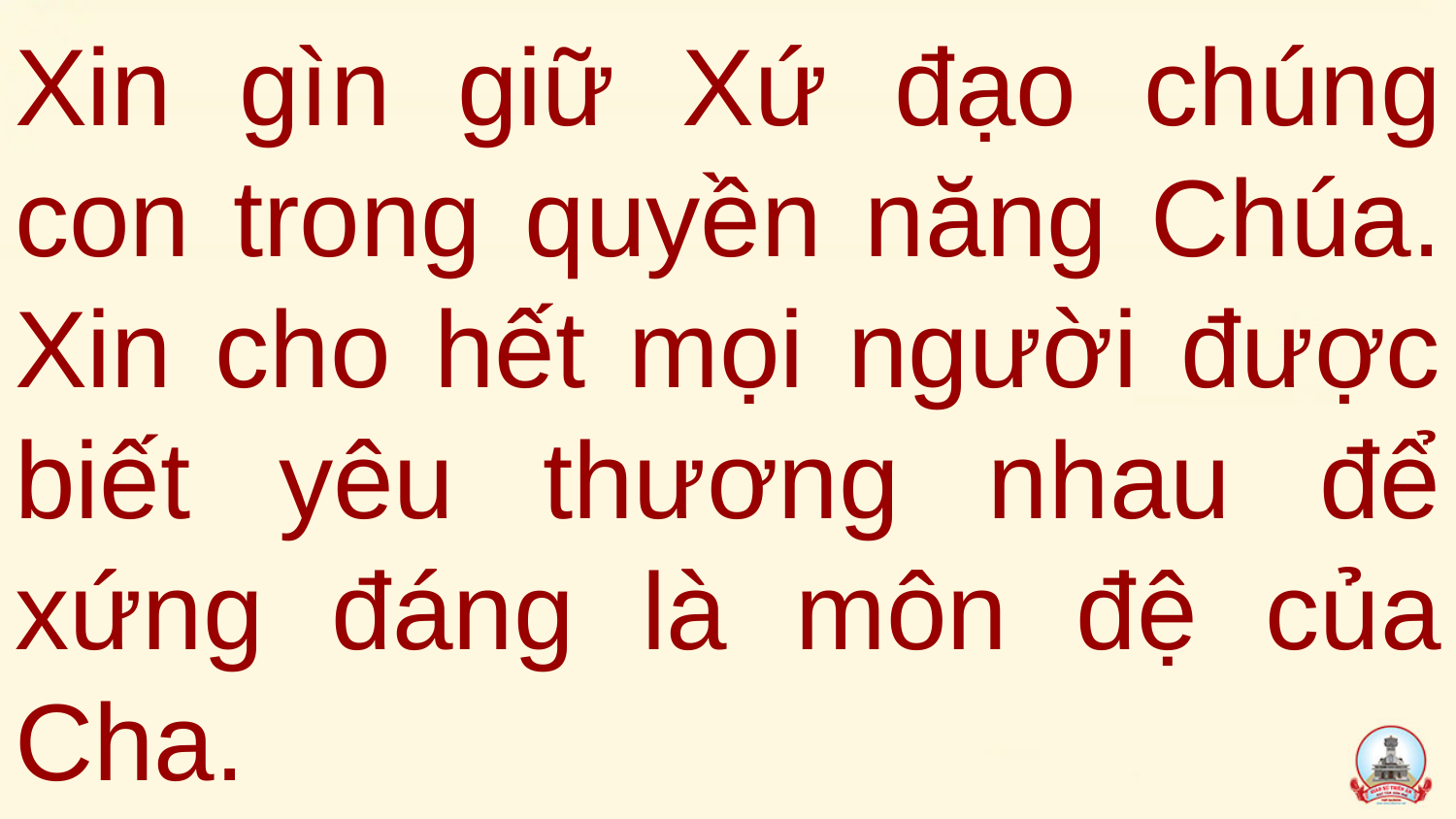

# Xin gìn giữ Xứ đạo chúng con trong quyền năng Chúa. Xin cho hết mọi người được biết yêu thương nhau để xứng đáng là môn đệ của Cha.